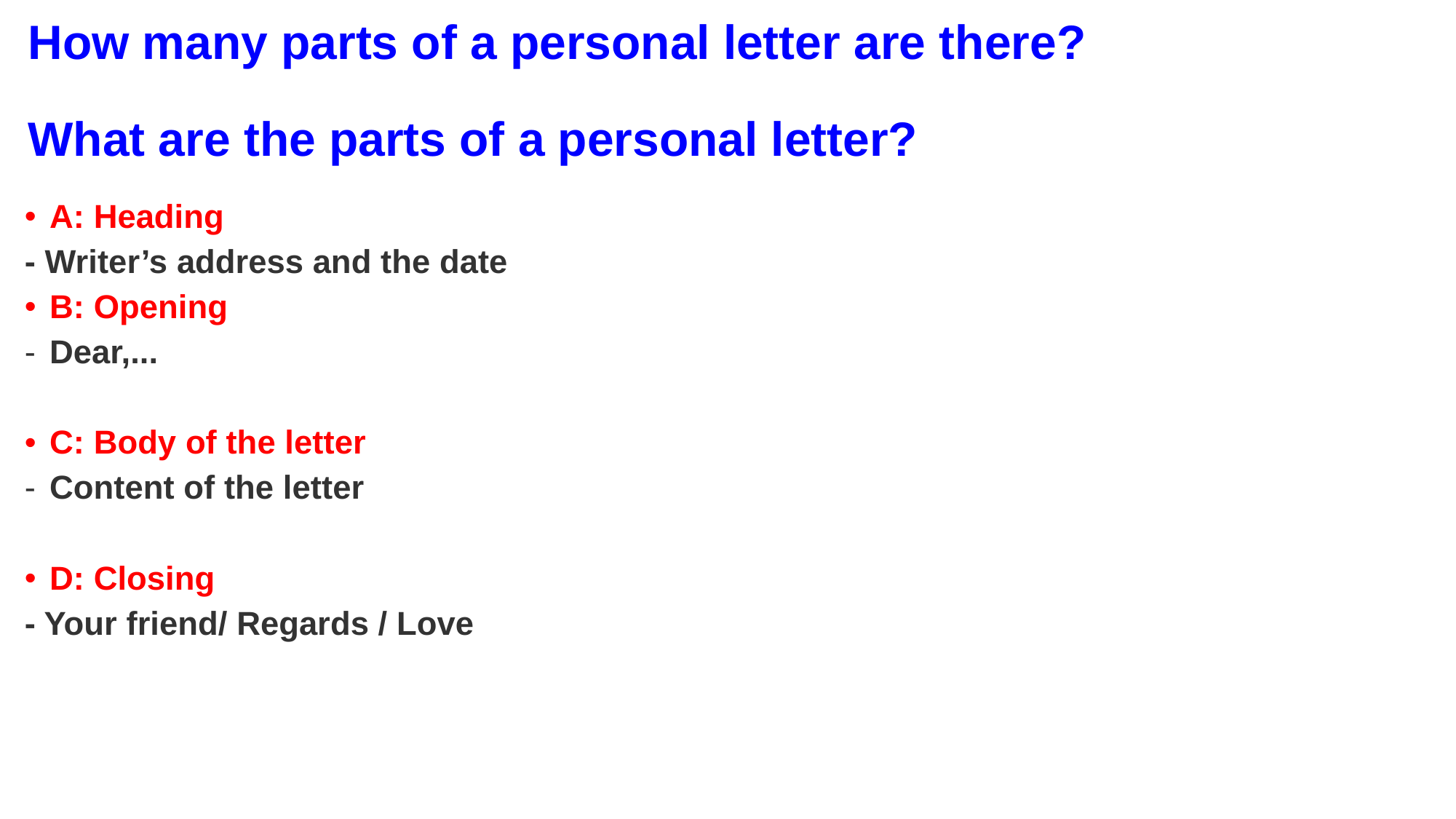

# How many parts of a personal letter are there? What are the parts of a personal letter?
A: Heading
- Writer’s address and the date
B: Opening
Dear,...

C: Body of the letter
Content of the letter

D: Closing
- Your friend/ Regards / Love